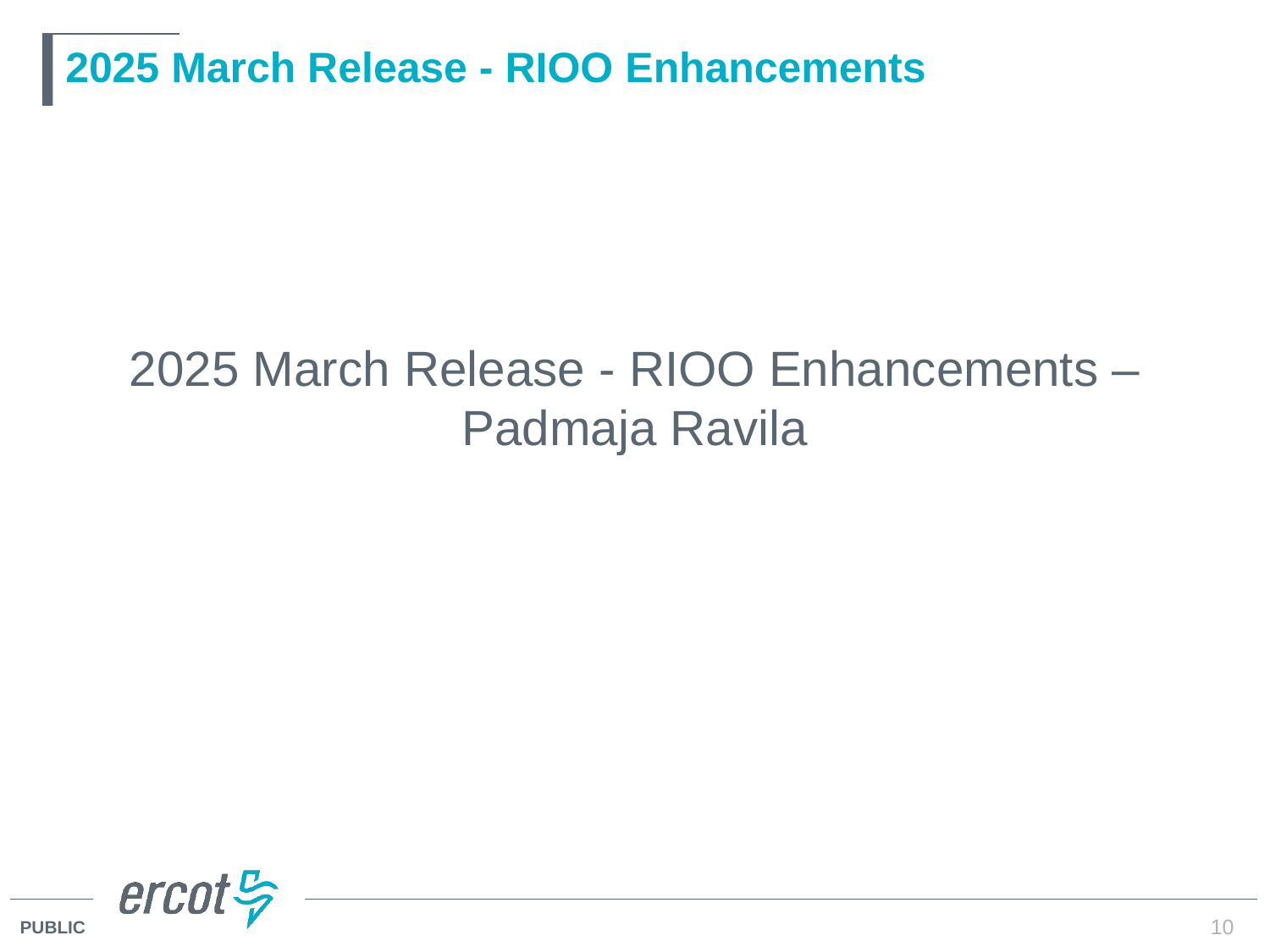

# 2025 March Release - RIOO Enhancements

2025 March Release - RIOO Enhancements – Padmaja Ravila
10